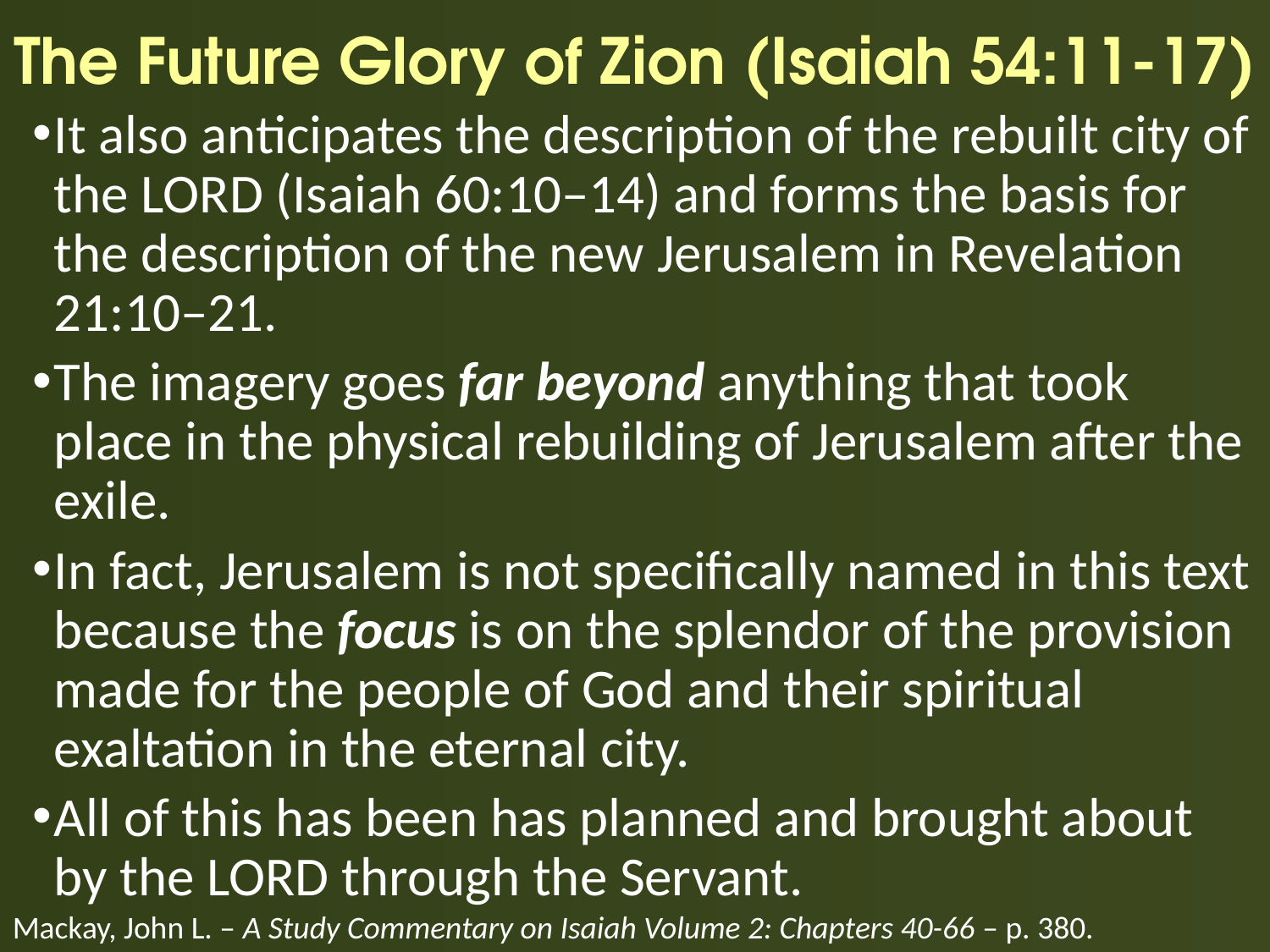

# The Future Glory of Zion (Isaiah 54:11-17)
It also anticipates the description of the rebuilt city of the LORD (Isaiah 60:10–14) and forms the basis for the description of the new Jerusalem in Revelation 21:10–21.
The imagery goes far beyond anything that took place in the physical rebuilding of Jerusalem after the exile.
In fact, Jerusalem is not specifically named in this text because the focus is on the splendor of the provision made for the people of God and their spiritual exaltation in the eternal city.
All of this has been has planned and brought about by the LORD through the Servant.
Mackay, John L. – A Study Commentary on Isaiah Volume 2: Chapters 40-66 – p. 380.